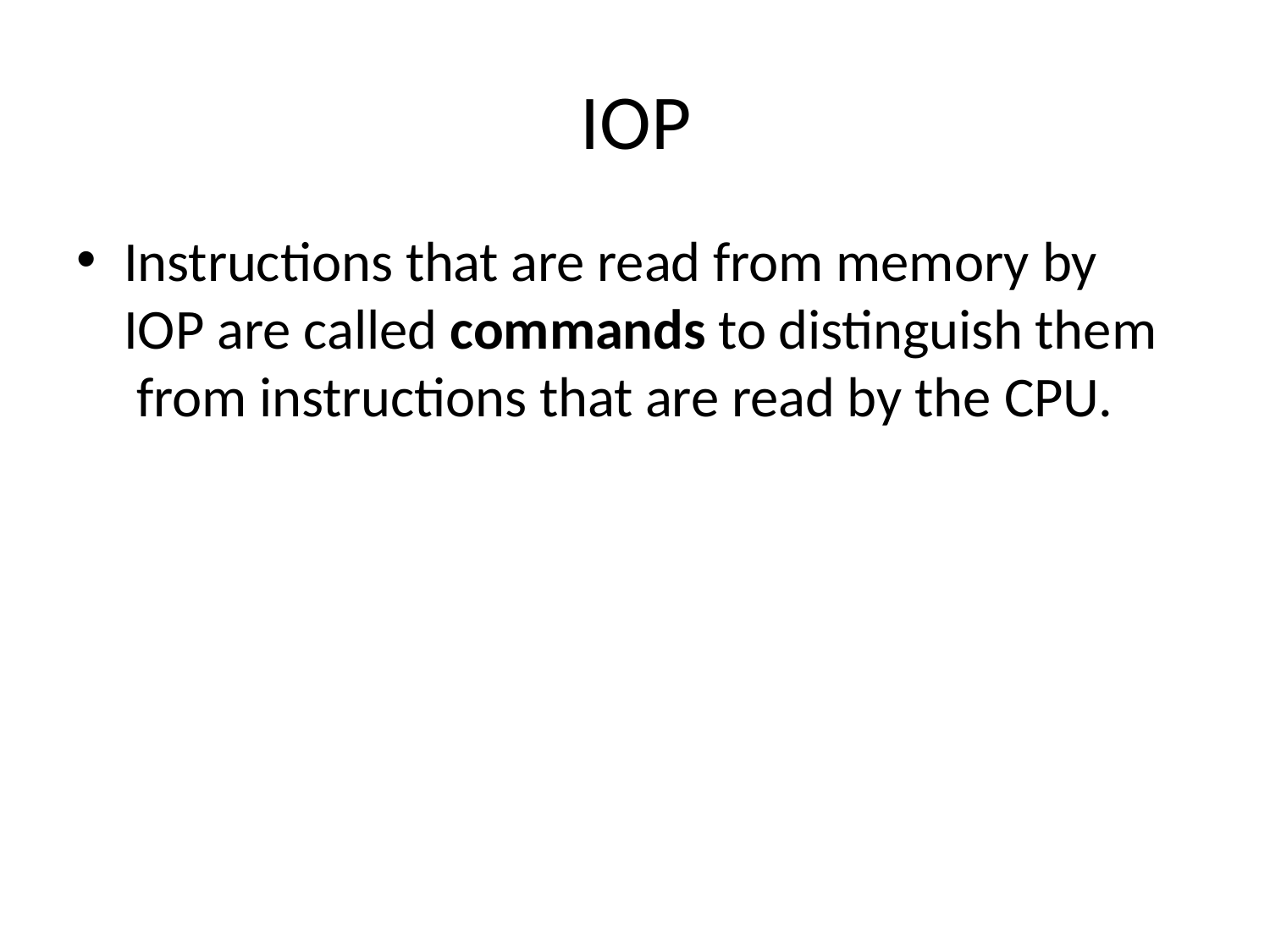

# IOP
Instructions that are read from memory by  IOP are called commands to distinguish them  from instructions that are read by the CPU.